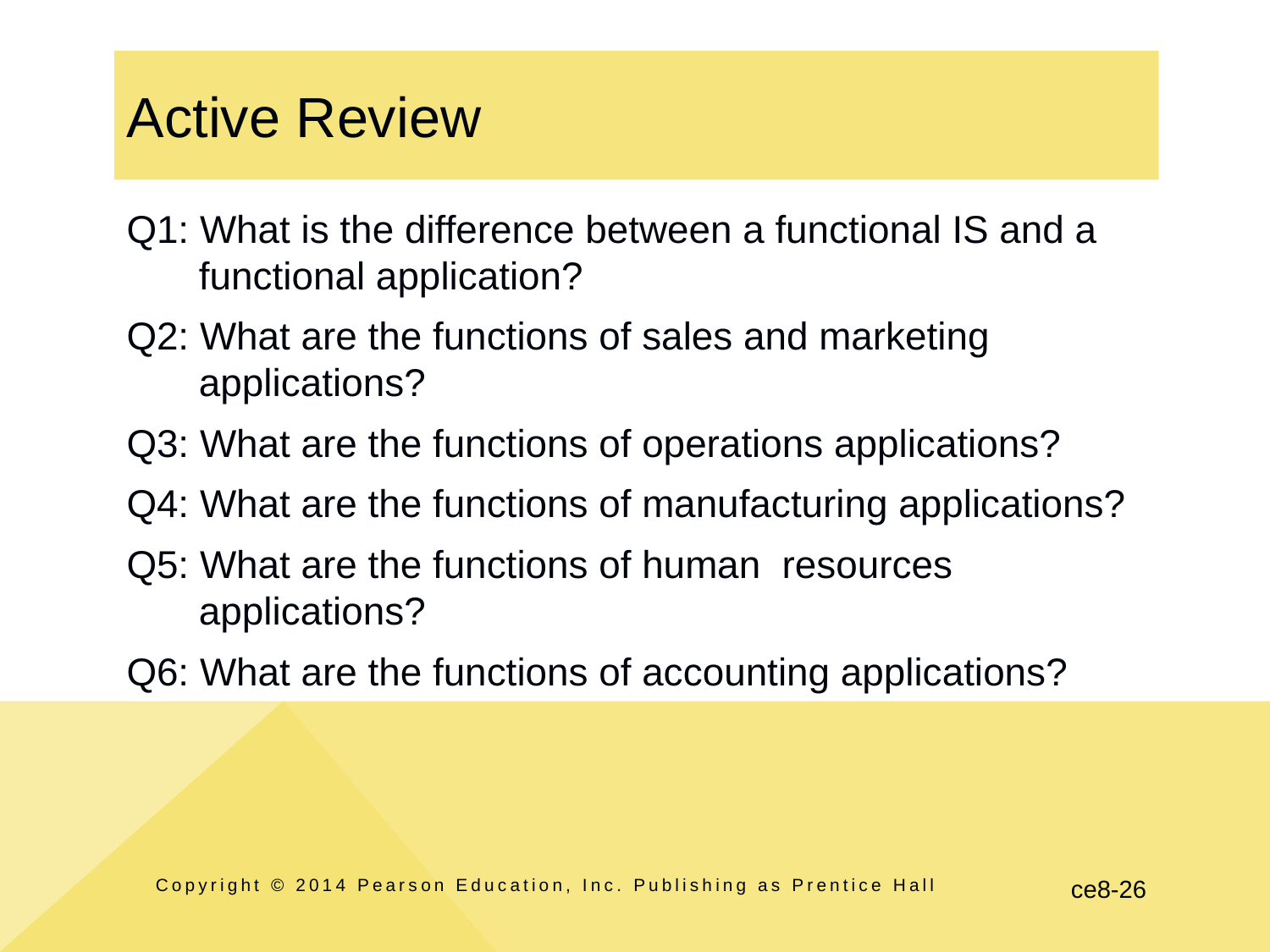

# Active Review
Q1: What is the difference between a functional IS and a functional application?
Q2: What are the functions of sales and marketing applications?
Q3: What are the functions of operations applications?
Q4: What are the functions of manufacturing applications?
Q5: What are the functions of human  resources applications?
Q6: What are the functions of accounting applications?
Copyright © 2014 Pearson Education, Inc. Publishing as Prentice Hall